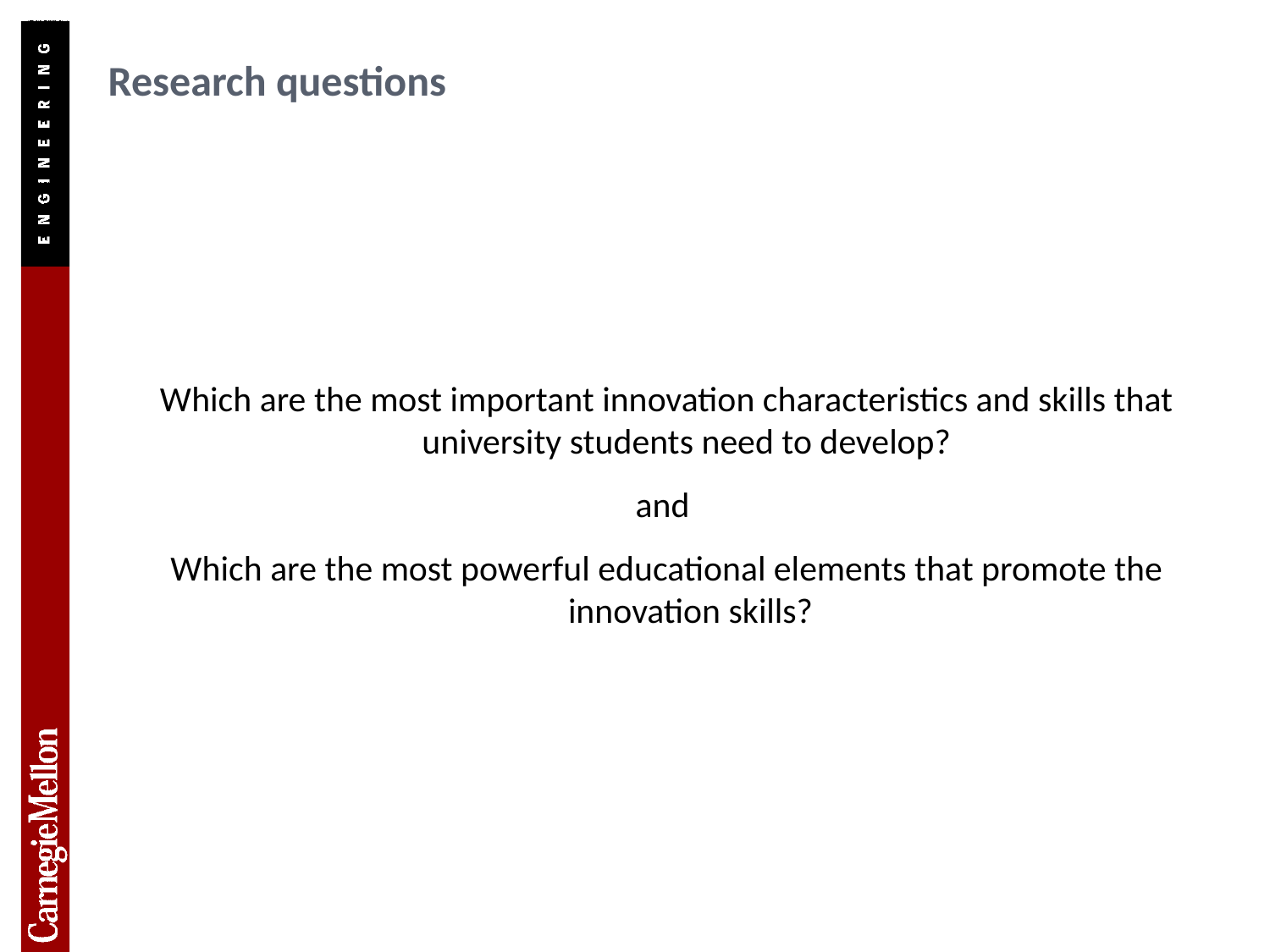

# Research questions

Which are the most important innovation characteristics and skills that university students need to develop?
and
Which are the most powerful educational elements that promote the innovation skills?